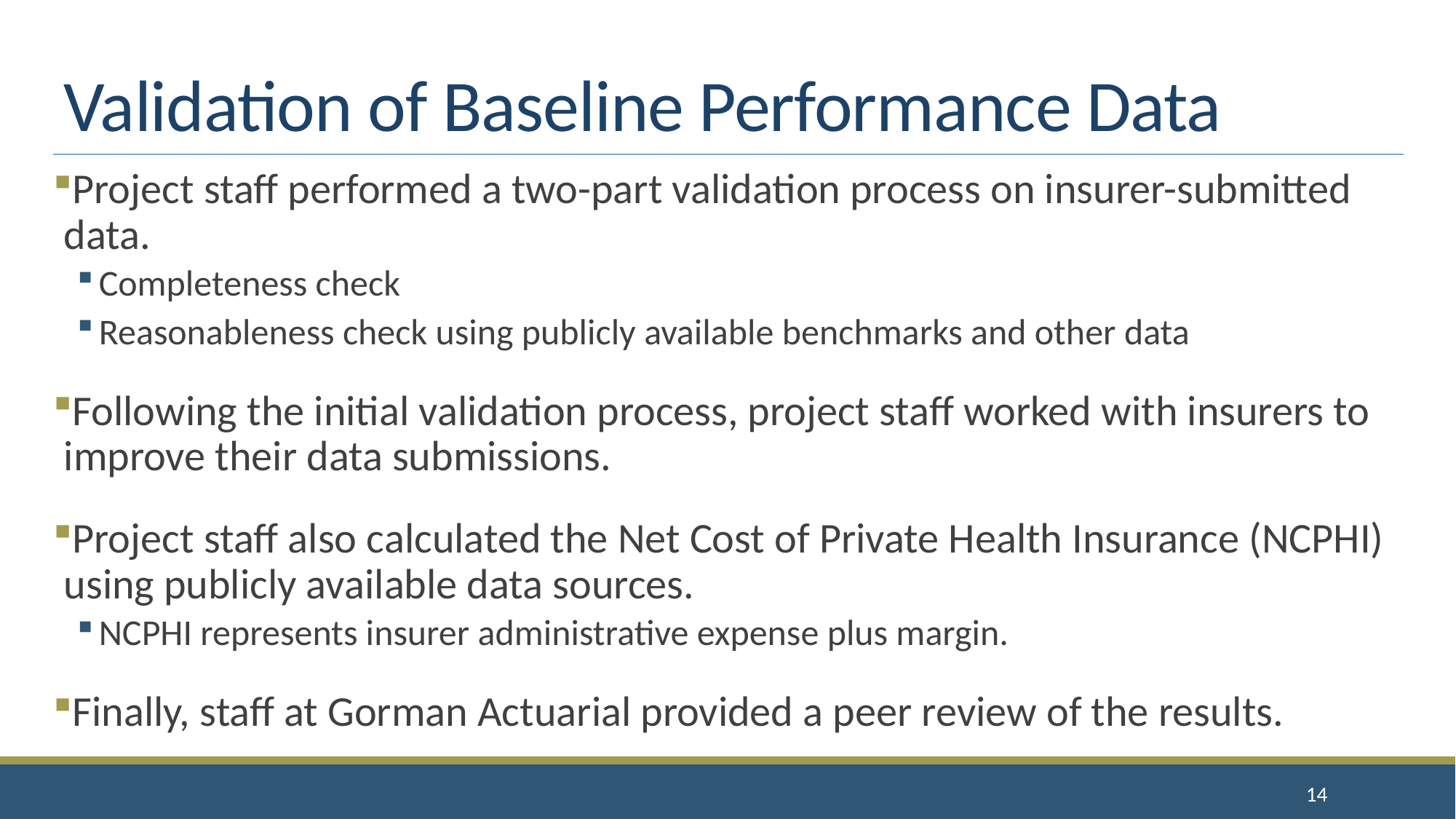

# Validation of Baseline Performance Data
Project staff performed a two-part validation process on insurer-submitted data.
Completeness check
Reasonableness check using publicly available benchmarks and other data
Following the initial validation process, project staff worked with insurers to improve their data submissions.
Project staff also calculated the Net Cost of Private Health Insurance (NCPHI) using publicly available data sources.
NCPHI represents insurer administrative expense plus margin.
Finally, staff at Gorman Actuarial provided a peer review of the results.
14